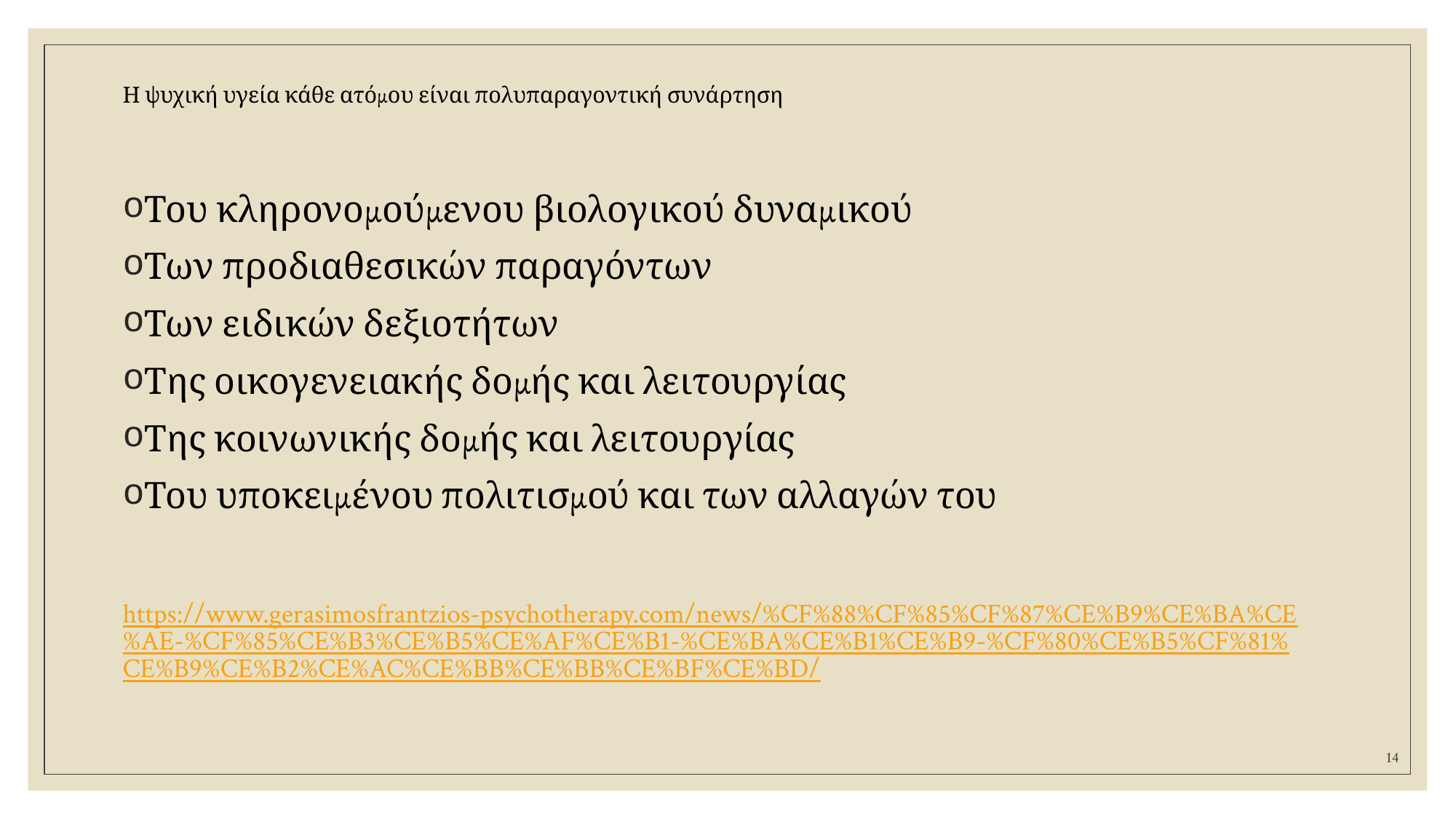

# Η ψυχική υγεία κάθε ατόμου είναι πολυπαραγοντική συνάρτηση
Του κληρονομούμενου βιολογικού δυναμικού
Των προδιαθεσικών παραγόντων
Των ειδικών δεξιοτήτων
Της οικογενειακής δομής και λειτουργίας
Της κοινωνικής δομής και λειτουργίας
Του υποκειμένου πολιτισμού και των αλλαγών του
https://www.gerasimosfrantzios-psychotherapy.com/news/%CF%88%CF%85%CF%87%CE%B9%CE%BA%CE%AE-%CF%85%CE%B3%CE%B5%CE%AF%CE%B1-%CE%BA%CE%B1%CE%B9-%CF%80%CE%B5%CF%81%CE%B9%CE%B2%CE%AC%CE%BB%CE%BB%CE%BF%CE%BD/
14